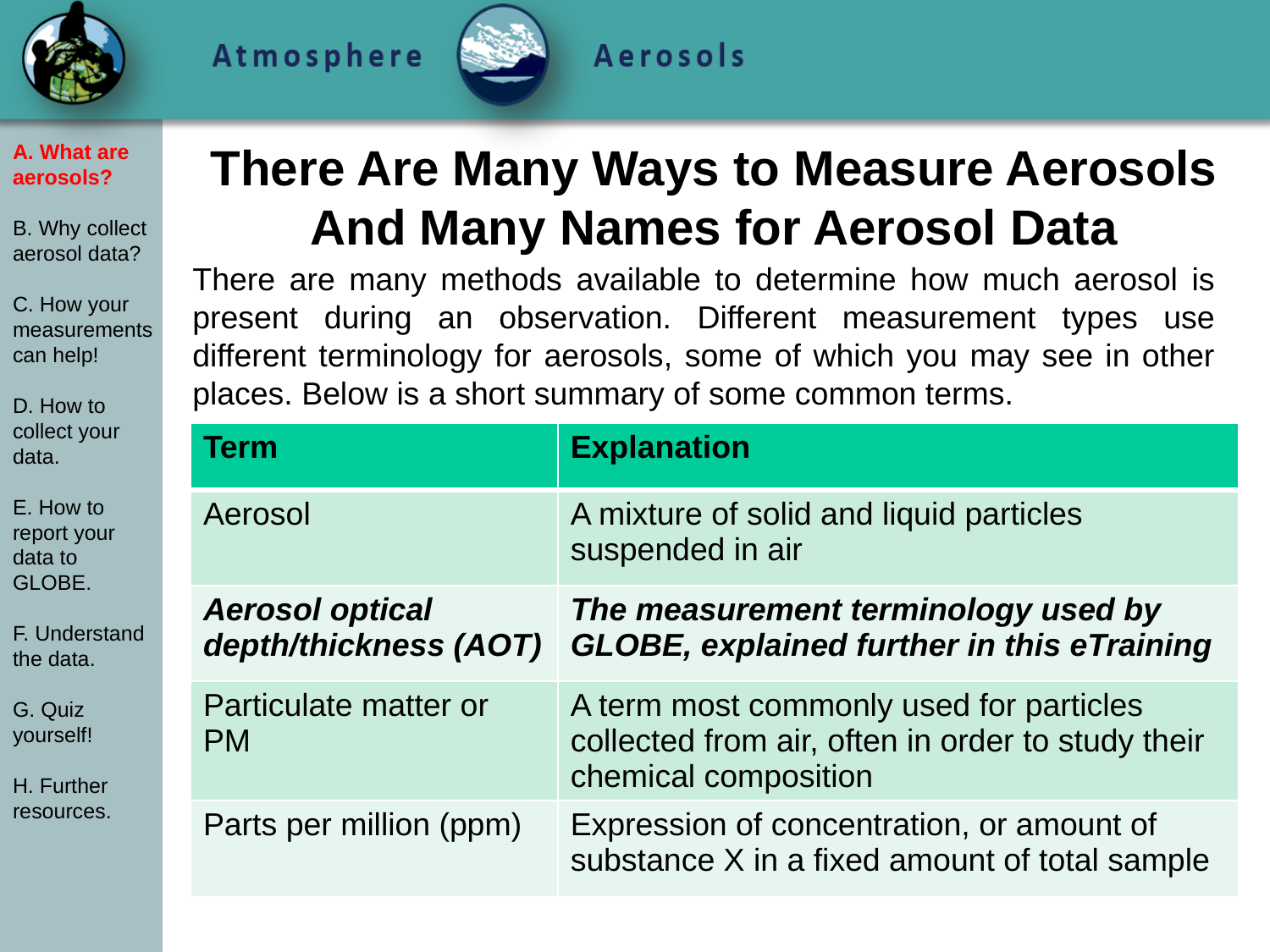

A. What are aerosols?

B. Why collect aerosol data?

C. How your measurements can help!

D. How to collect your data.

E. How to report your data to GLOBE.

F. Understand the data.

G. Quiz yourself!

H. Further resources.
# There Are Many Ways to Measure Aerosols And Many Names for Aerosol Data
There are many methods available to determine how much aerosol is present during an observation. Different measurement types use different terminology for aerosols, some of which you may see in other places. Below is a short summary of some common terms.
| Term | Explanation |
| --- | --- |
| Aerosol | A mixture of solid and liquid particles suspended in air |
| Aerosol optical depth/thickness (AOT) | The measurement terminology used by GLOBE, explained further in this eTraining |
| Particulate matter or PM | A term most commonly used for particles collected from air, often in order to study their chemical composition |
| Parts per million (ppm) | Expression of concentration, or amount of substance X in a fixed amount of total sample |